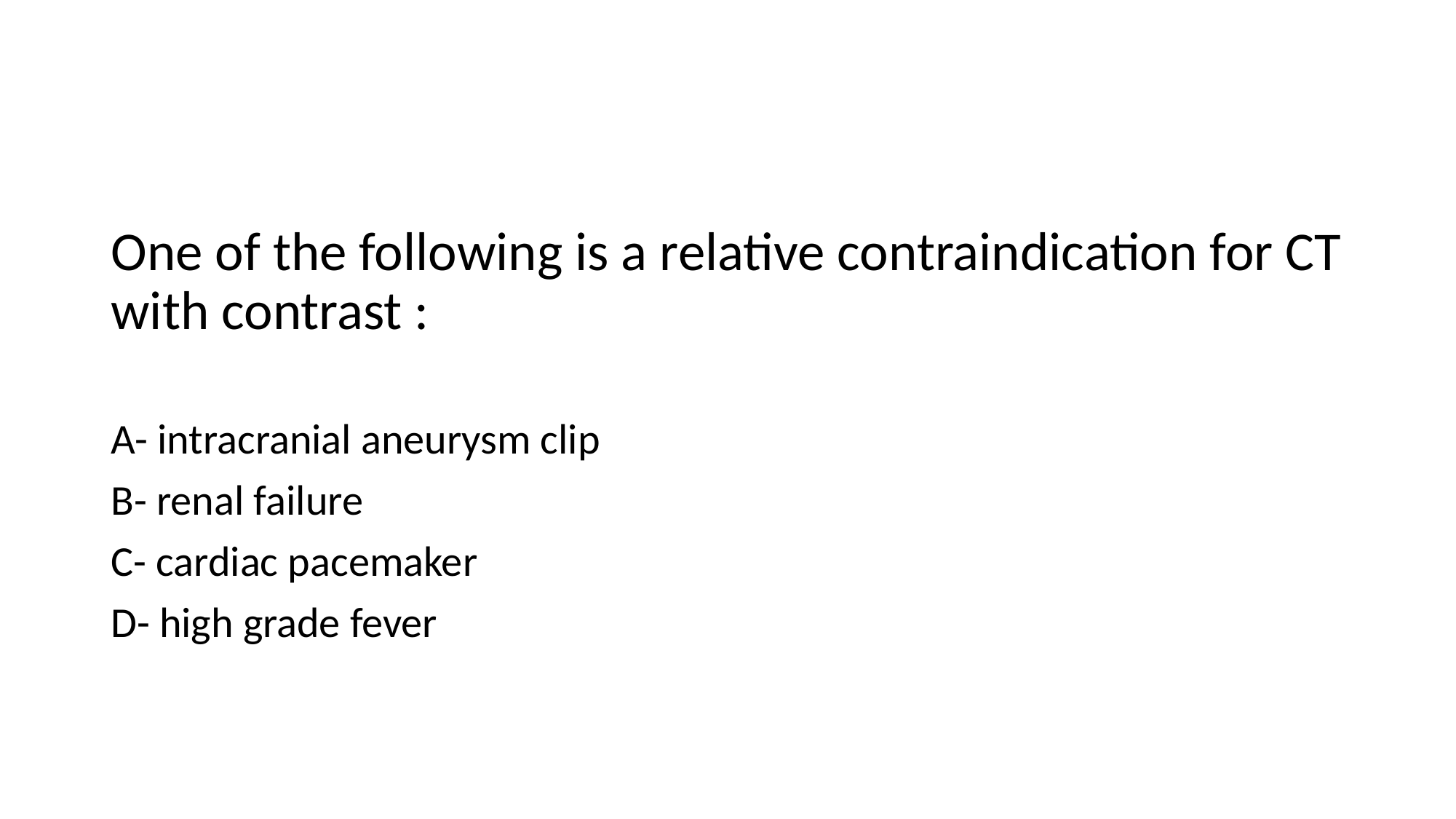

#
One of the following is a relative contraindication for CT with contrast :

A- intracranial aneurysm clip
B- renal failure
C- cardiac pacemaker
D- high grade fever